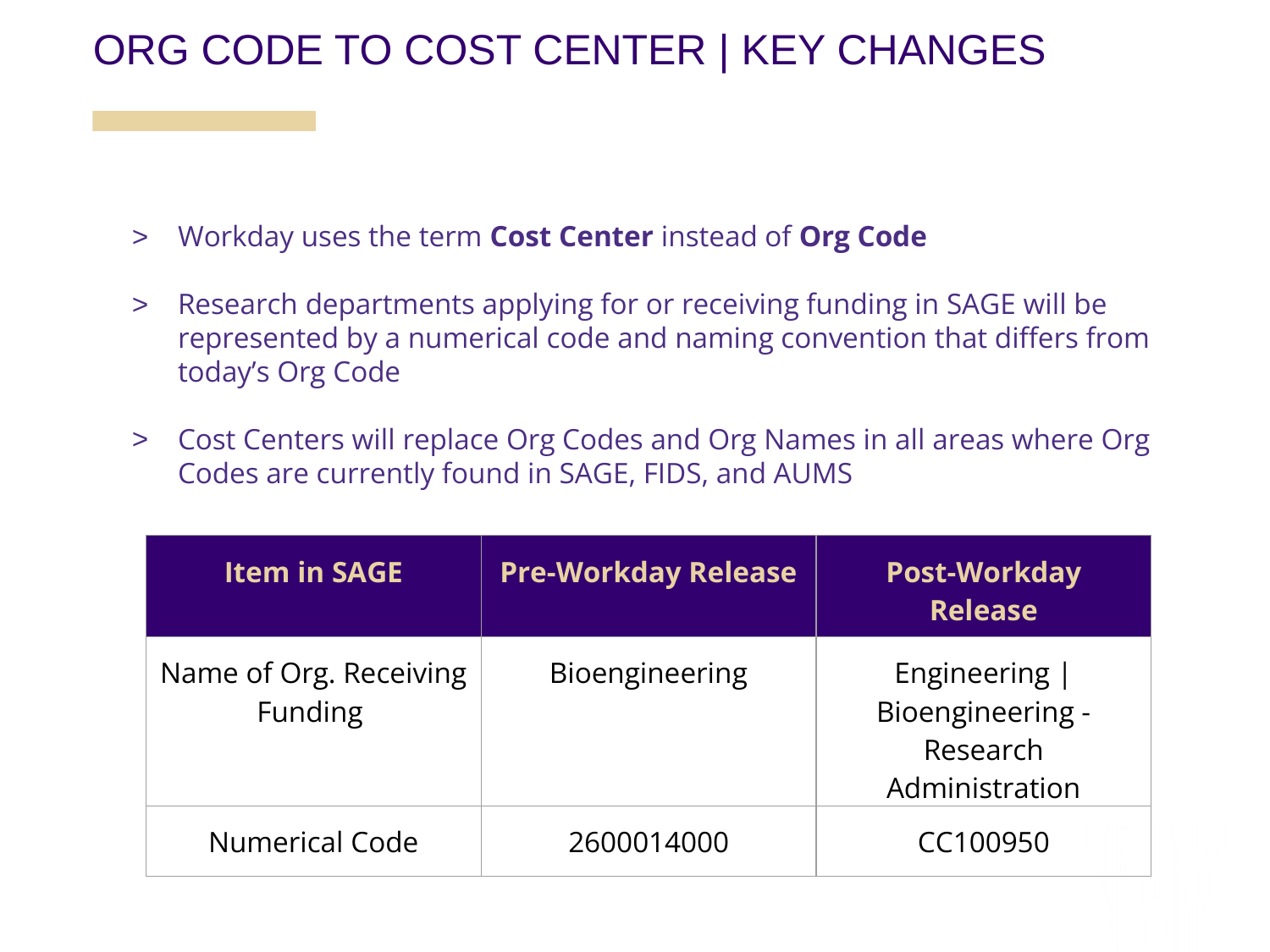

ORG CODE TO COST CENTER | KEY CHANGES
Workday uses the term Cost Center instead of Org Code

Research departments applying for or receiving funding in SAGE will be represented by a numerical code and naming convention that differs from today’s Org Code
Cost Centers will replace Org Codes and Org Names in all areas where Org Codes are currently found in SAGE, FIDS, and AUMS
| Item in SAGE | Pre-Workday Release | Post-Workday Release |
| --- | --- | --- |
| Name of Org. Receiving Funding | Bioengineering | Engineering | Bioengineering - Research Administration |
| Numerical Code | 2600014000 | CC100950 |